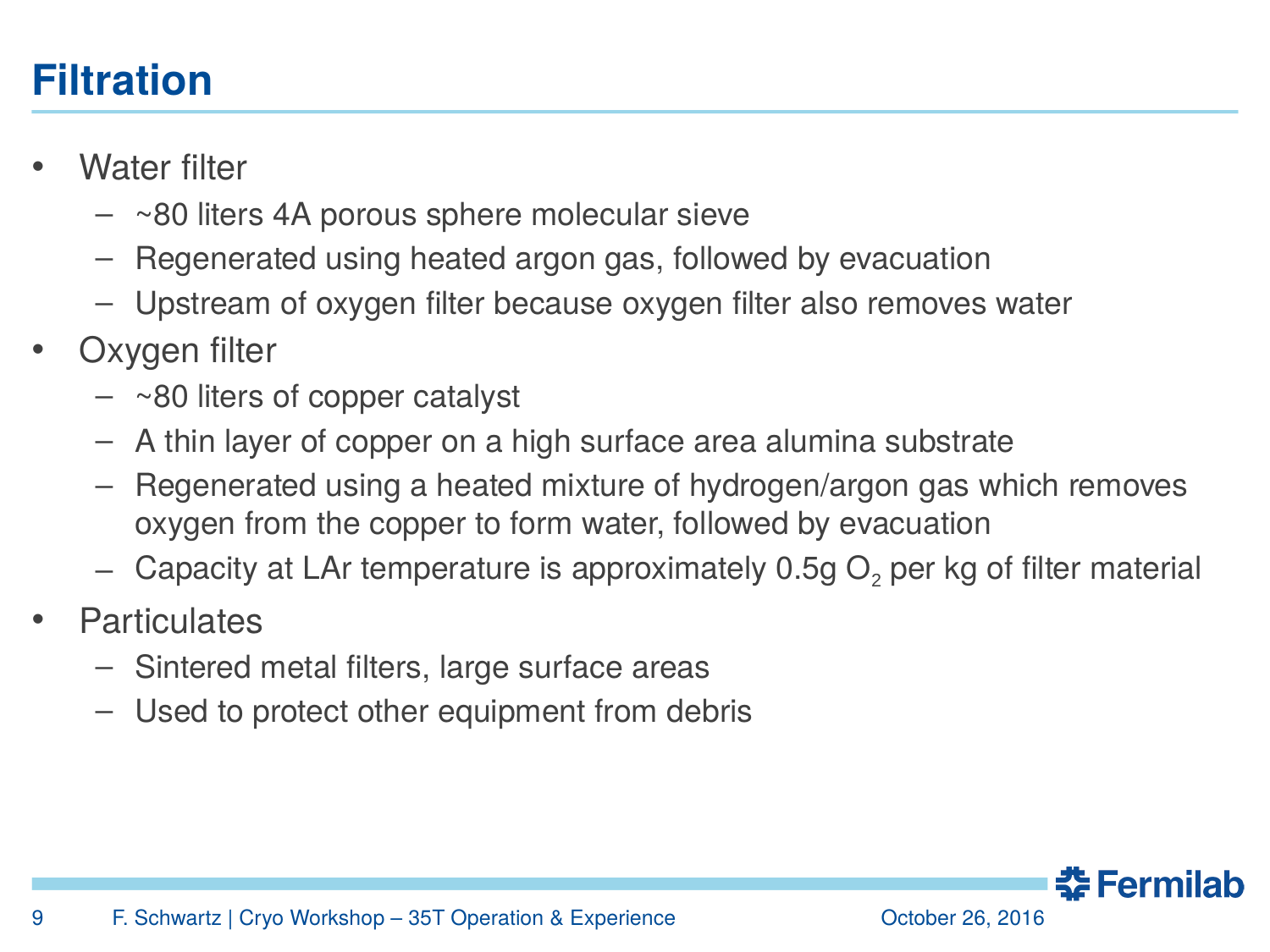

# Filtration
Water filter
~80 liters 4A porous sphere molecular sieve
Regenerated using heated argon gas, followed by evacuation
Upstream of oxygen filter because oxygen filter also removes water
Oxygen filter
~80 liters of copper catalyst
A thin layer of copper on a high surface area alumina substrate
Regenerated using a heated mixture of hydrogen/argon gas which removes oxygen from the copper to form water, followed by evacuation
Capacity at LAr temperature is approximately 0.5g O2 per kg of filter material
Particulates
Sintered metal filters, large surface areas
Used to protect other equipment from debris
9
F. Schwartz | Cryo Workshop – 35T Operation & Experience
October 26, 2016